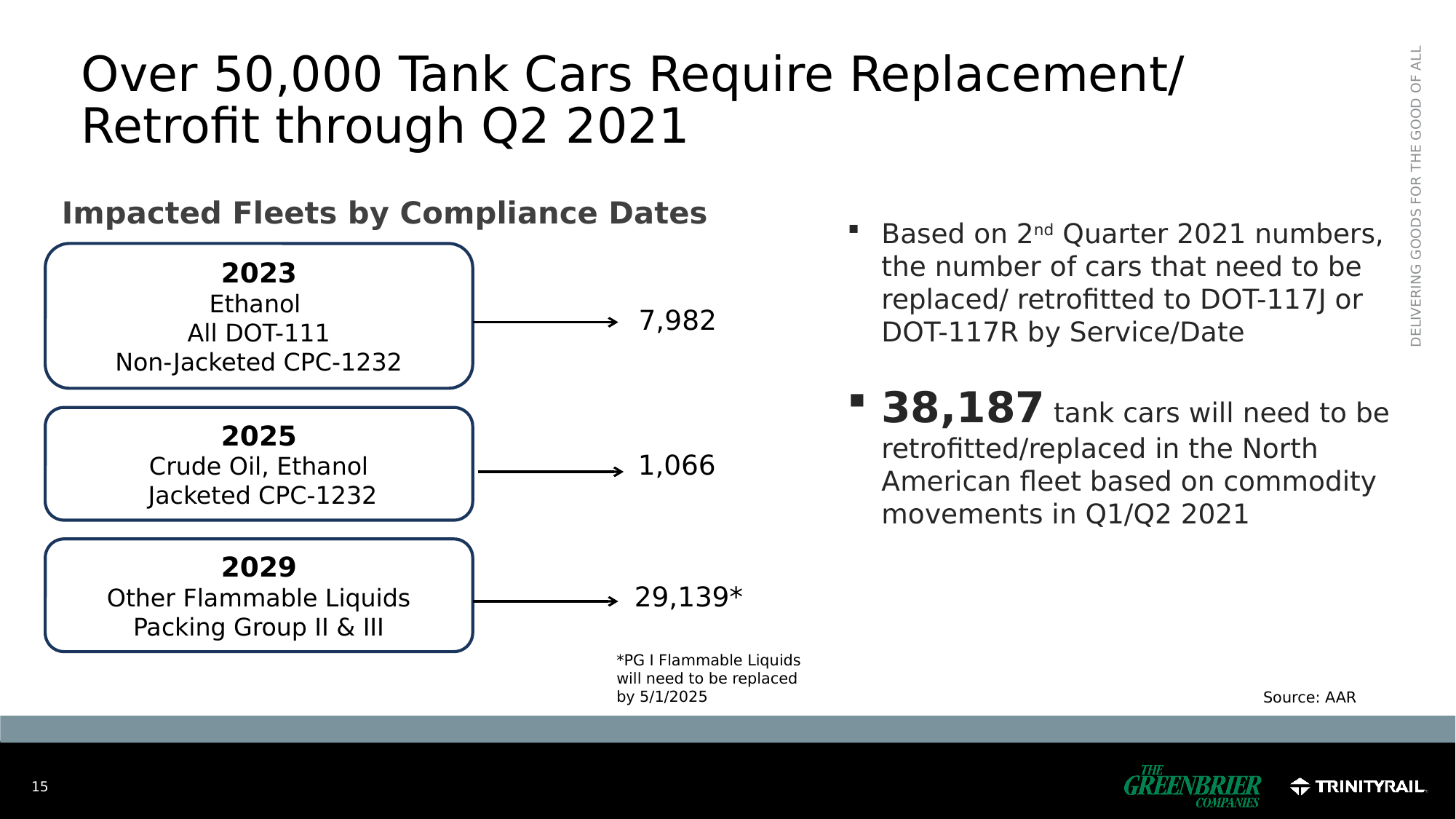

# Over 50,000 Tank Cars Require Replacement/ Retrofit through Q2 2021
Impacted Fleets by Compliance Dates
Based on 2nd Quarter 2021 numbers, the number of cars that need to be replaced/ retrofitted to DOT-117J or DOT-117R by Service/Date

38,187 tank cars will need to be retrofitted/replaced in the North American fleet based on commodity movements in Q1/Q2 2021
2023
Ethanol
All DOT-111
Non-Jacketed CPC-1232
7,982
2025
Crude Oil, Ethanol
 Jacketed CPC-1232
1,066
2029
Other Flammable Liquids
Packing Group II & III
29,139*
*PG I Flammable Liquids will need to be replaced by 5/1/2025
Source: AAR